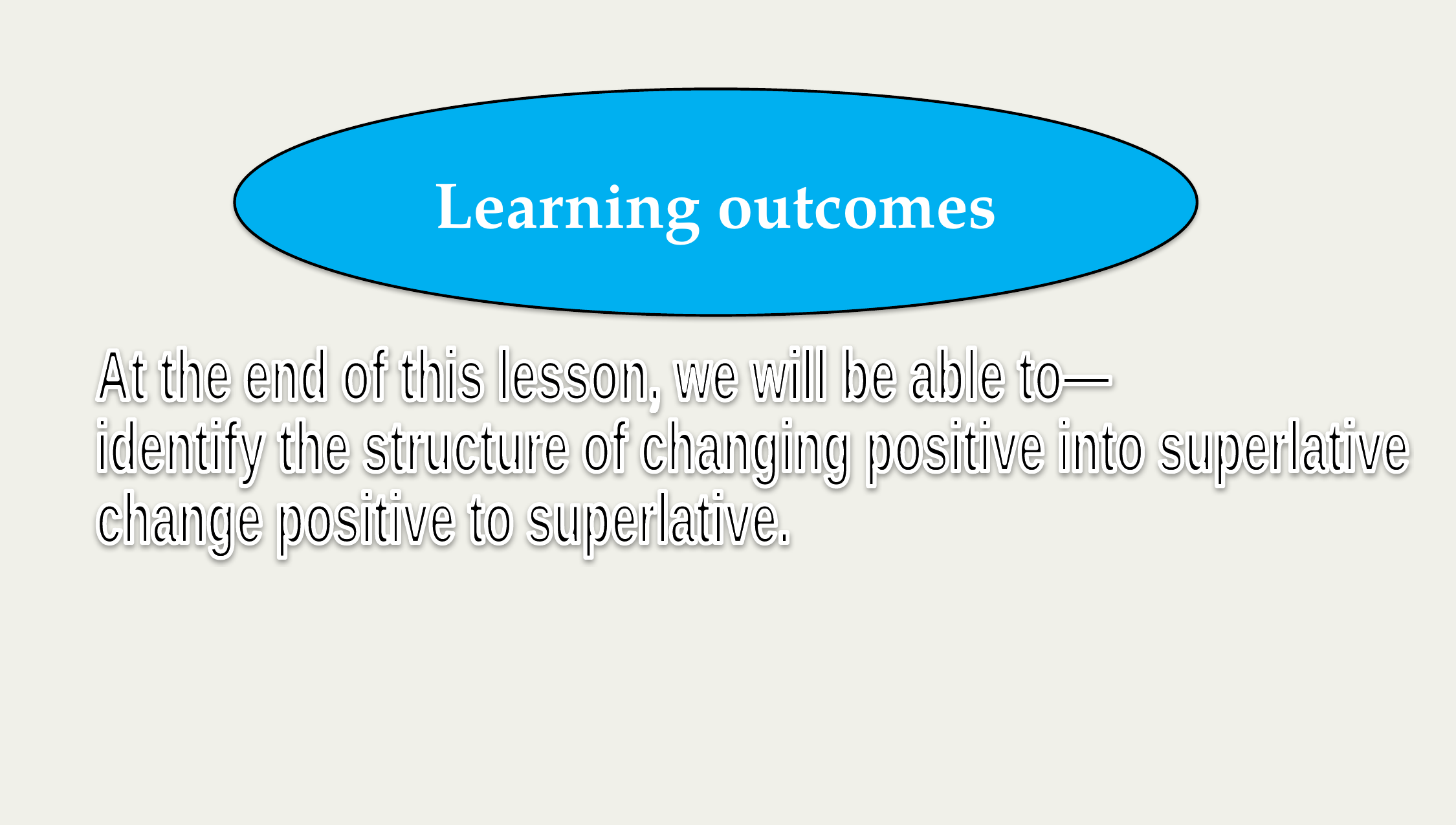

Learning outcomes
At the end of this lesson, we will be able to—
identify the structure of changing positive into superlative
change positive to superlative.